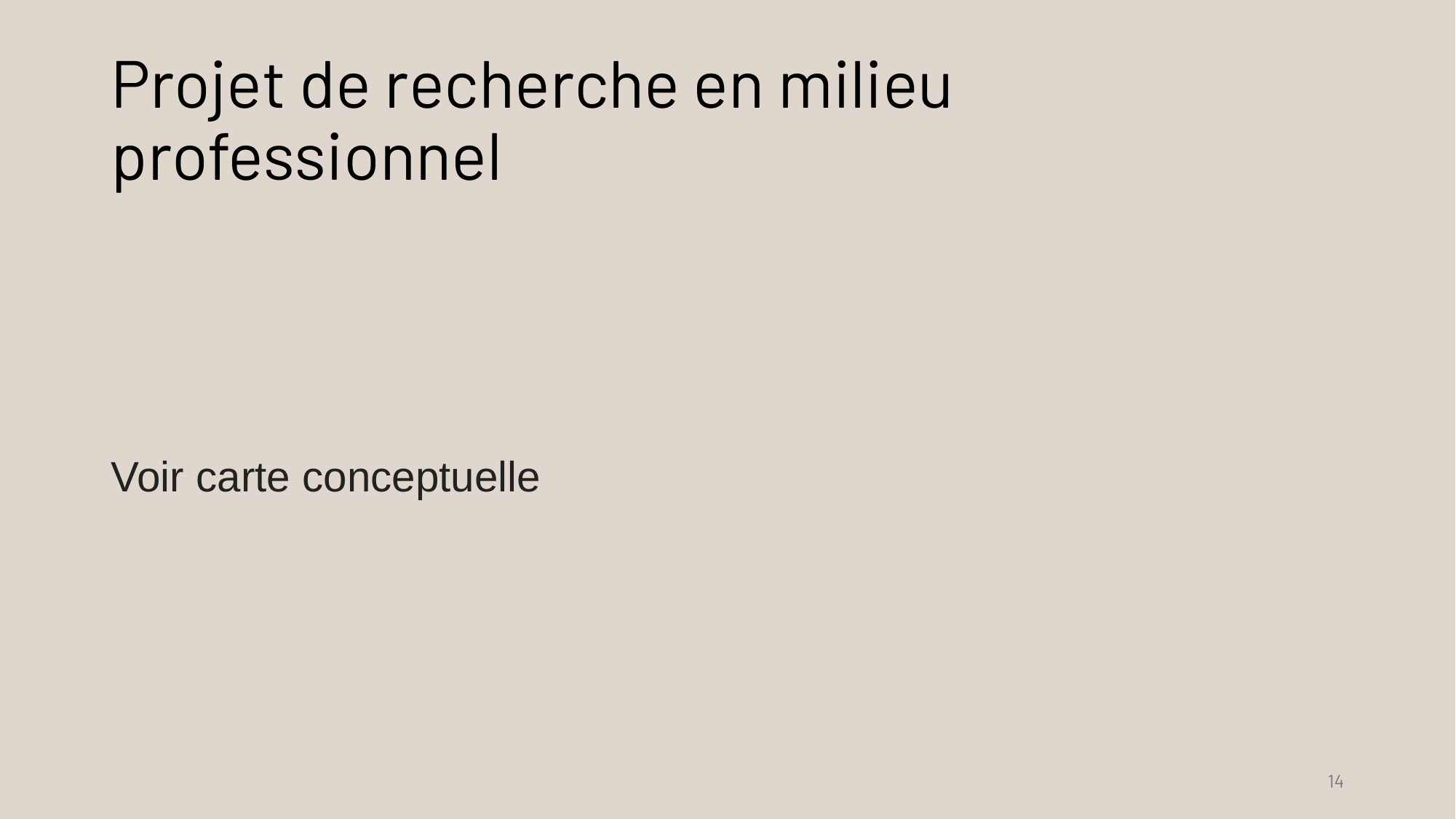

# Projet de recherche en milieu professionnel
Voir carte conceptuelle
14